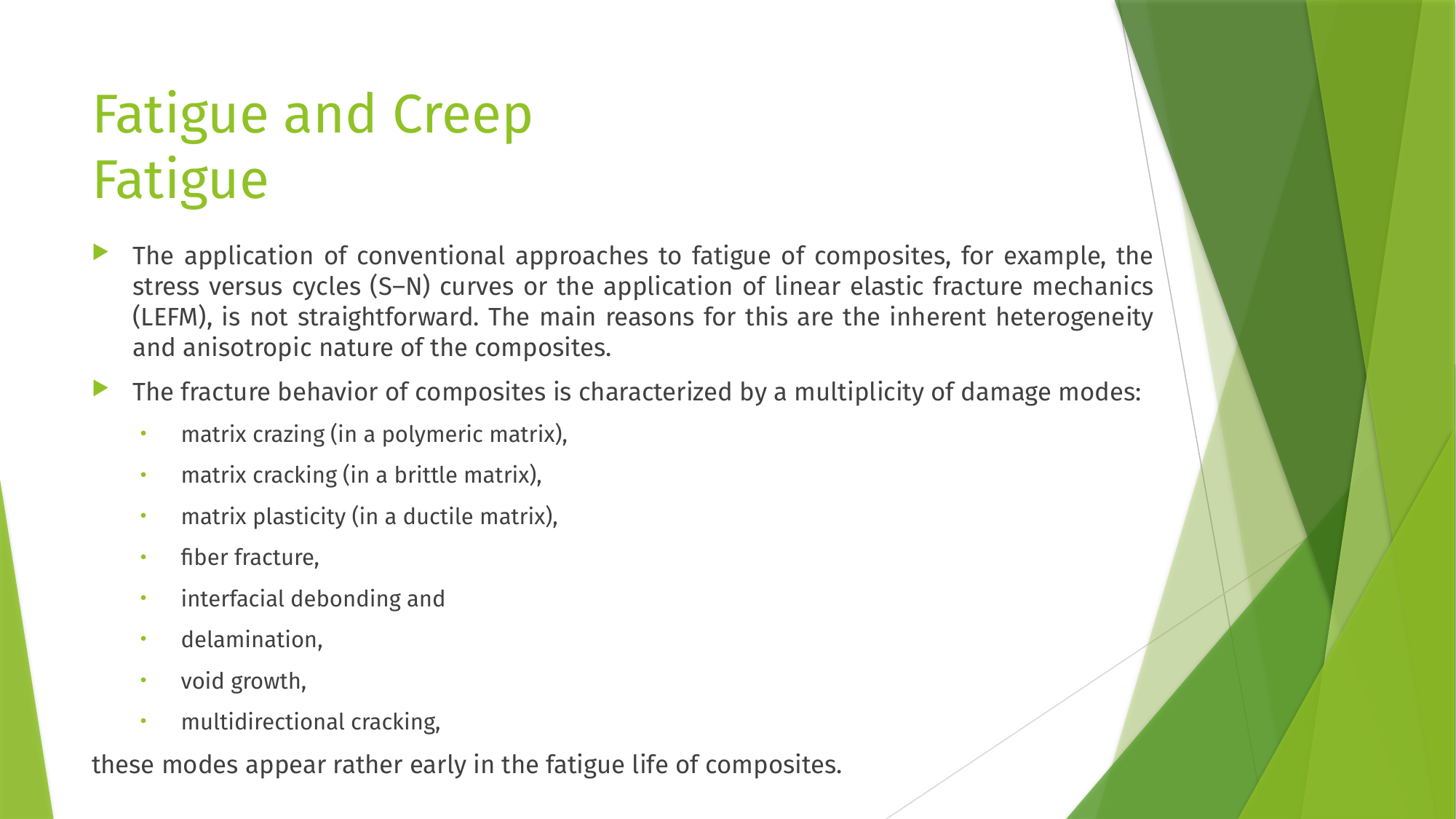

# Fatigue and Creep Fatigue
The application of conventional approaches to fatigue of composites, for example, the stress versus cycles (S–N) curves or the application of linear elastic fracture mechanics (LEFM), is not straightforward. The main reasons for this are the inherent heterogeneity and anisotropic nature of the composites.
The fracture behavior of composites is characterized by a multiplicity of damage modes:
matrix crazing (in a polymeric matrix),
matrix cracking (in a brittle matrix),
matrix plasticity (in a ductile matrix),
fiber fracture,
interfacial debonding and
delamination,
void growth,
multidirectional cracking,
these modes appear rather early in the fatigue life of composites.